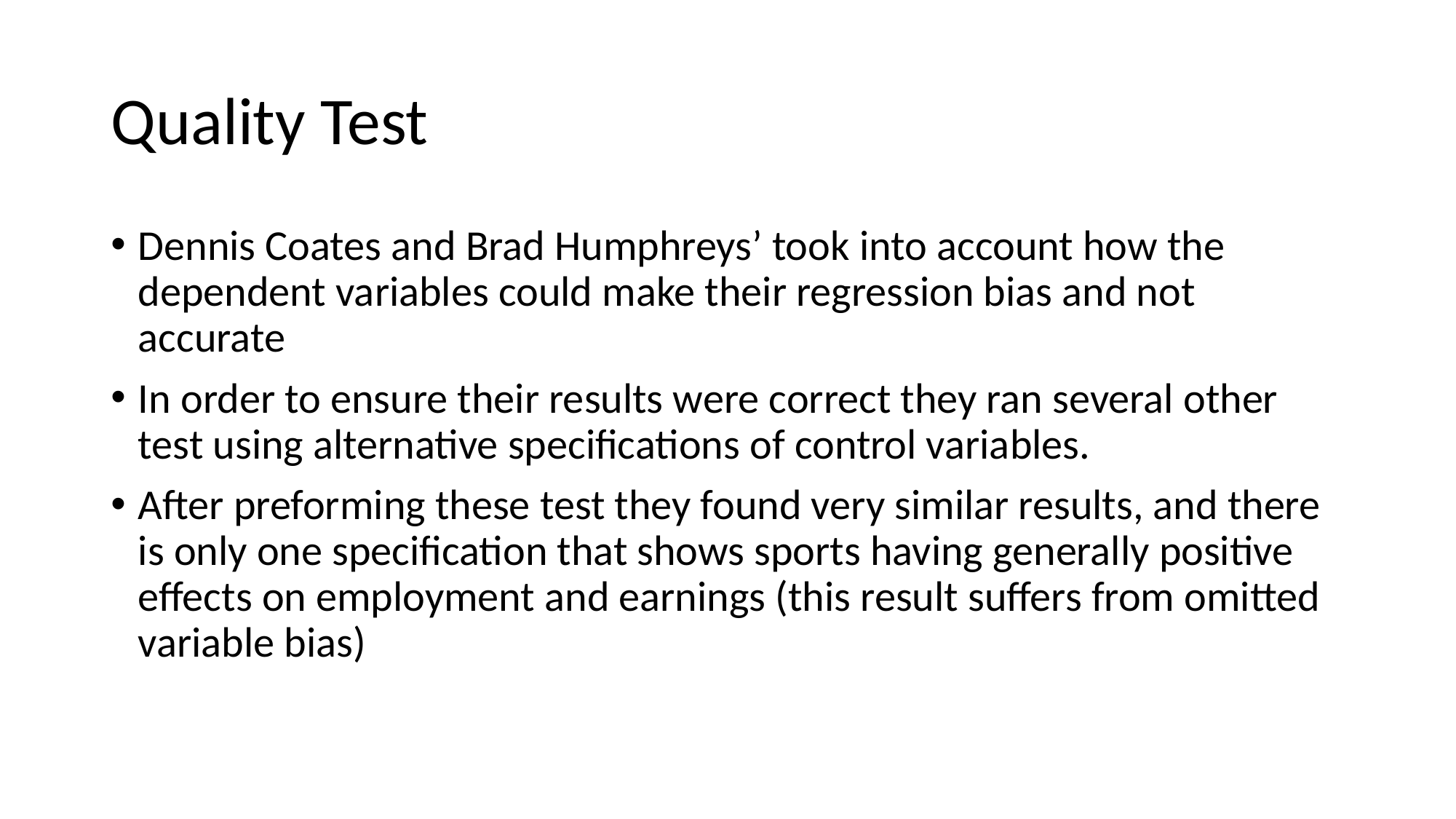

# Quality Test
Dennis Coates and Brad Humphreys’ took into account how the dependent variables could make their regression bias and not accurate
In order to ensure their results were correct they ran several other test using alternative specifications of control variables.
After preforming these test they found very similar results, and there is only one specification that shows sports having generally positive effects on employment and earnings (this result suffers from omitted variable bias)